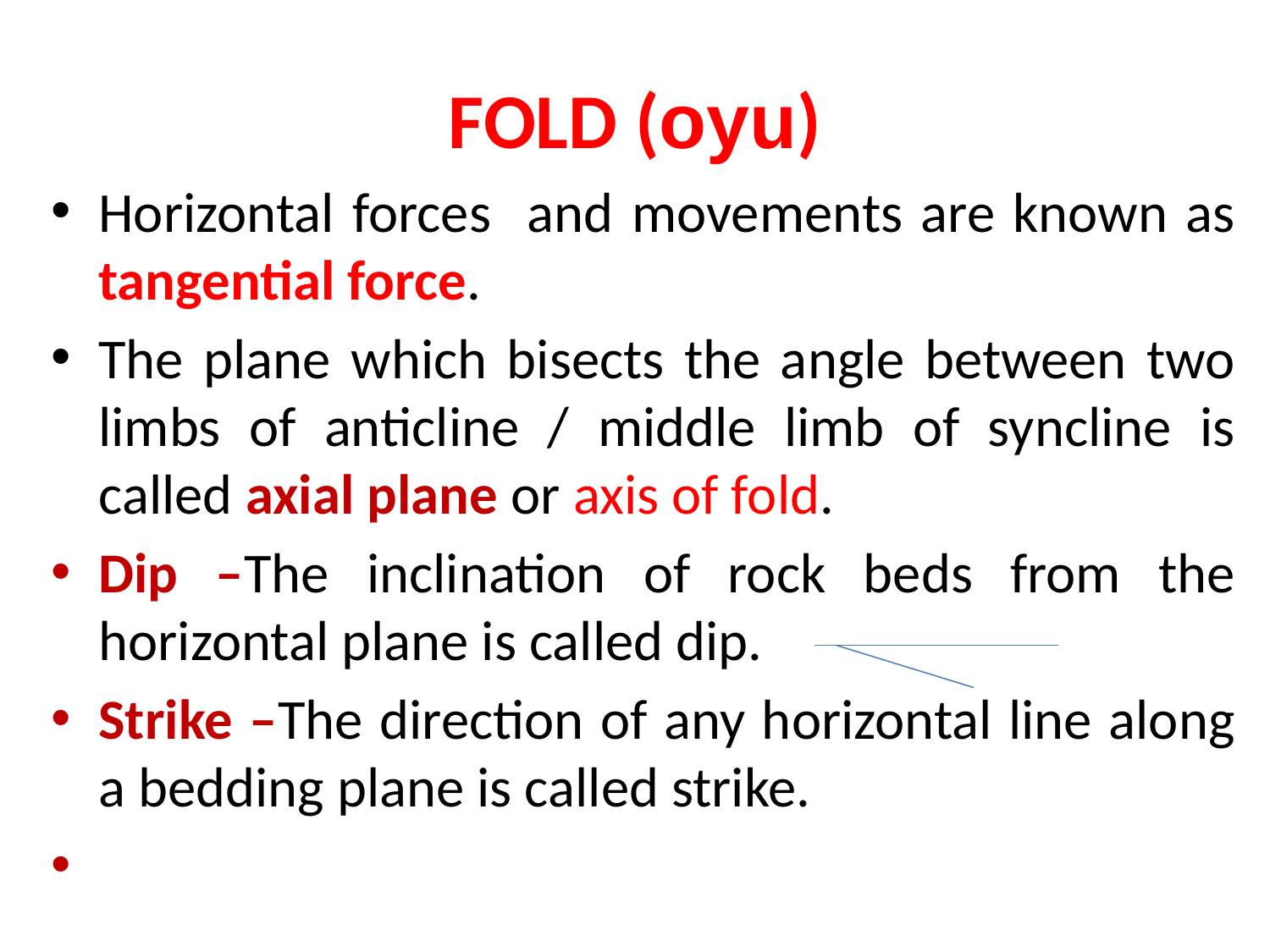

# FOLD (oyu)
Horizontal forces  and movements are known as tangential force.
The plane which bisects the angle between two limbs of anticline / middle limb of syncline is called axial plane or axis of fold.
Dip –The inclination of rock beds from the horizontal plane is called dip.
Strike –The direction of any horizontal line along a bedding plane is called strike.